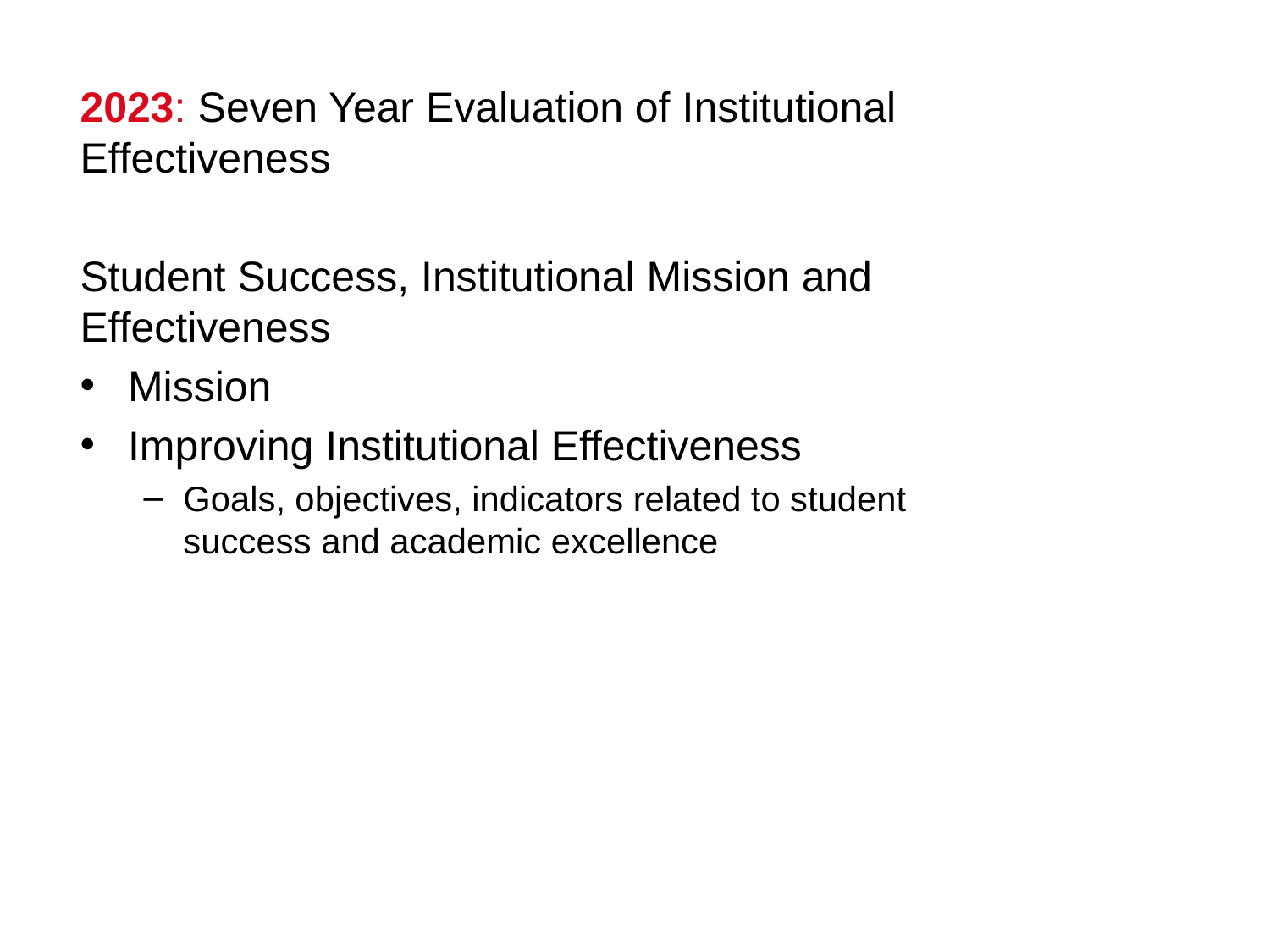

2023: Seven Year Evaluation of Institutional Effectiveness

Student Success, Institutional Mission and Effectiveness
Mission
Improving Institutional Effectiveness
Goals, objectives, indicators related to student success and academic excellence